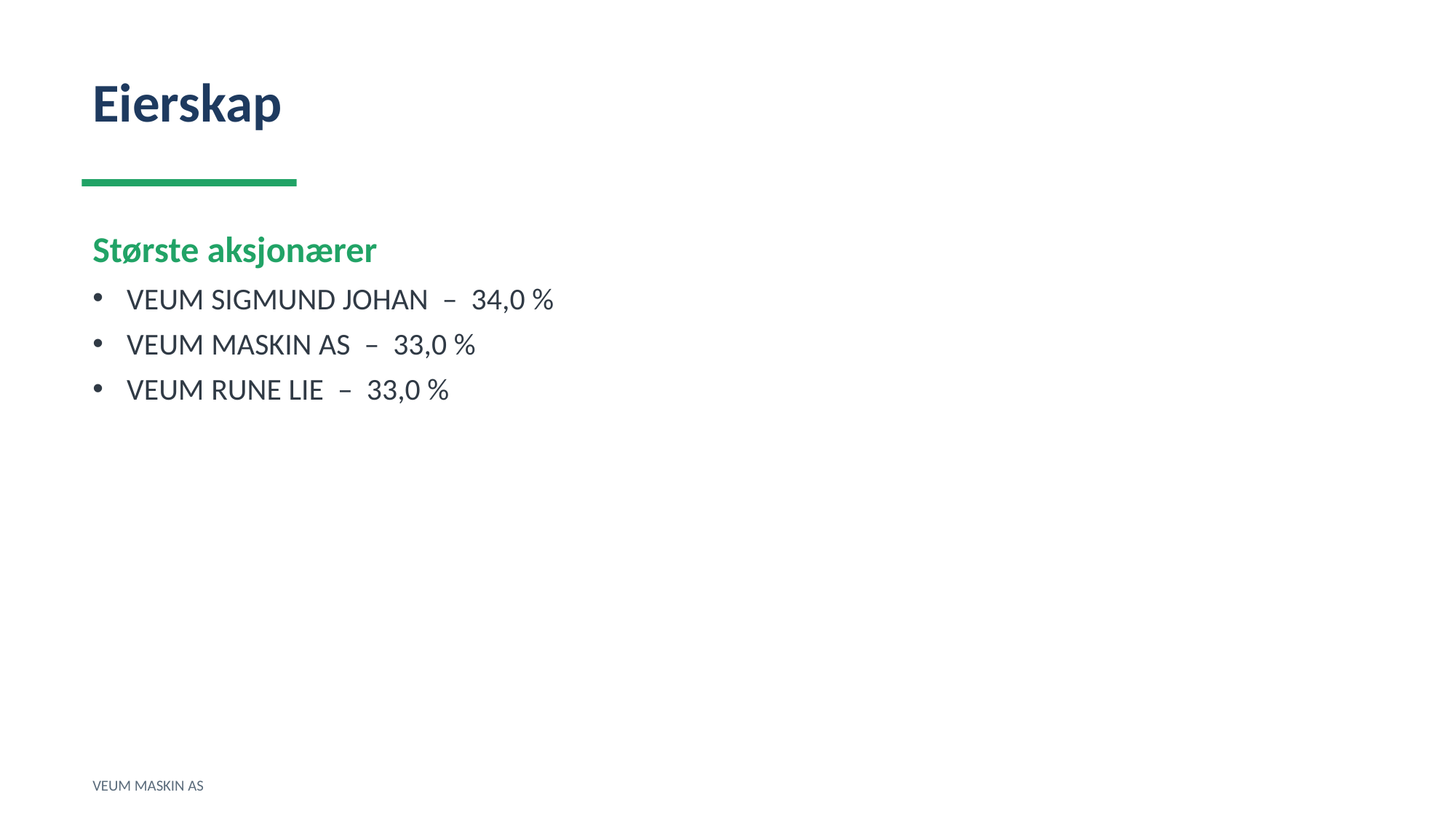

Eierskap

Største aksjonærer
VEUM SIGMUND JOHAN  –  34,0 %
VEUM MASKIN AS  –  33,0 %
VEUM RUNE LIE  –  33,0 %
VEUM MASKIN AS